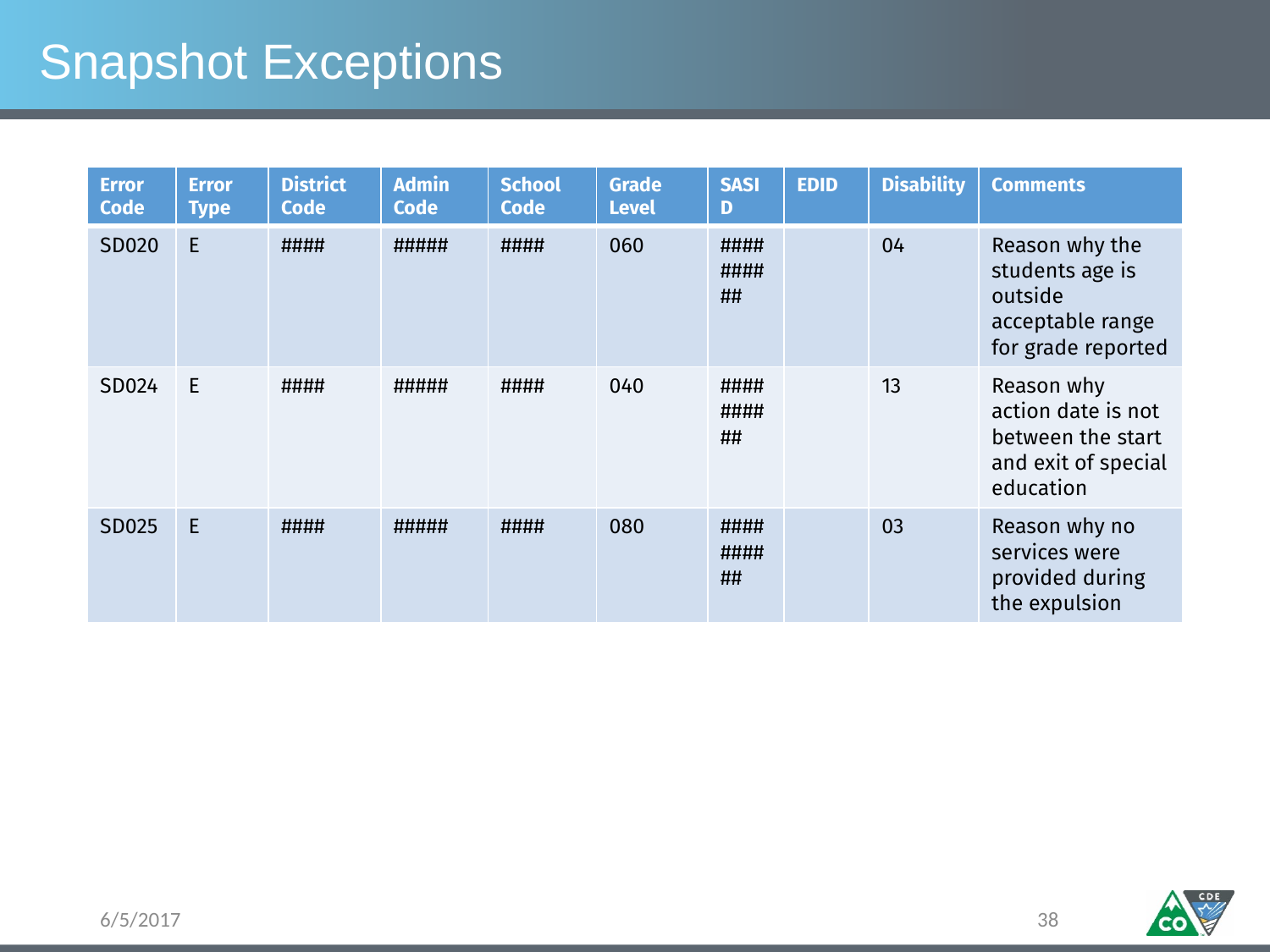

# Snapshot Exceptions
| Error Code | Error Type | District Code | Admin Code | School Code | Grade Level | SASID | EDID | Disability | Comments |
| --- | --- | --- | --- | --- | --- | --- | --- | --- | --- |
| SD020 | E | #### | ##### | #### | 060 | ########## |  | 04 | Reason why the students age is outside acceptable range for grade reported |
| SD024 | E | #### | ##### | #### | 040 | ########## |  | 13 | Reason why action date is not between the start and exit of special education |
| SD025 | E | #### | ##### | #### | 080 | ########## |  | 03 | Reason why no services were provided during the expulsion |